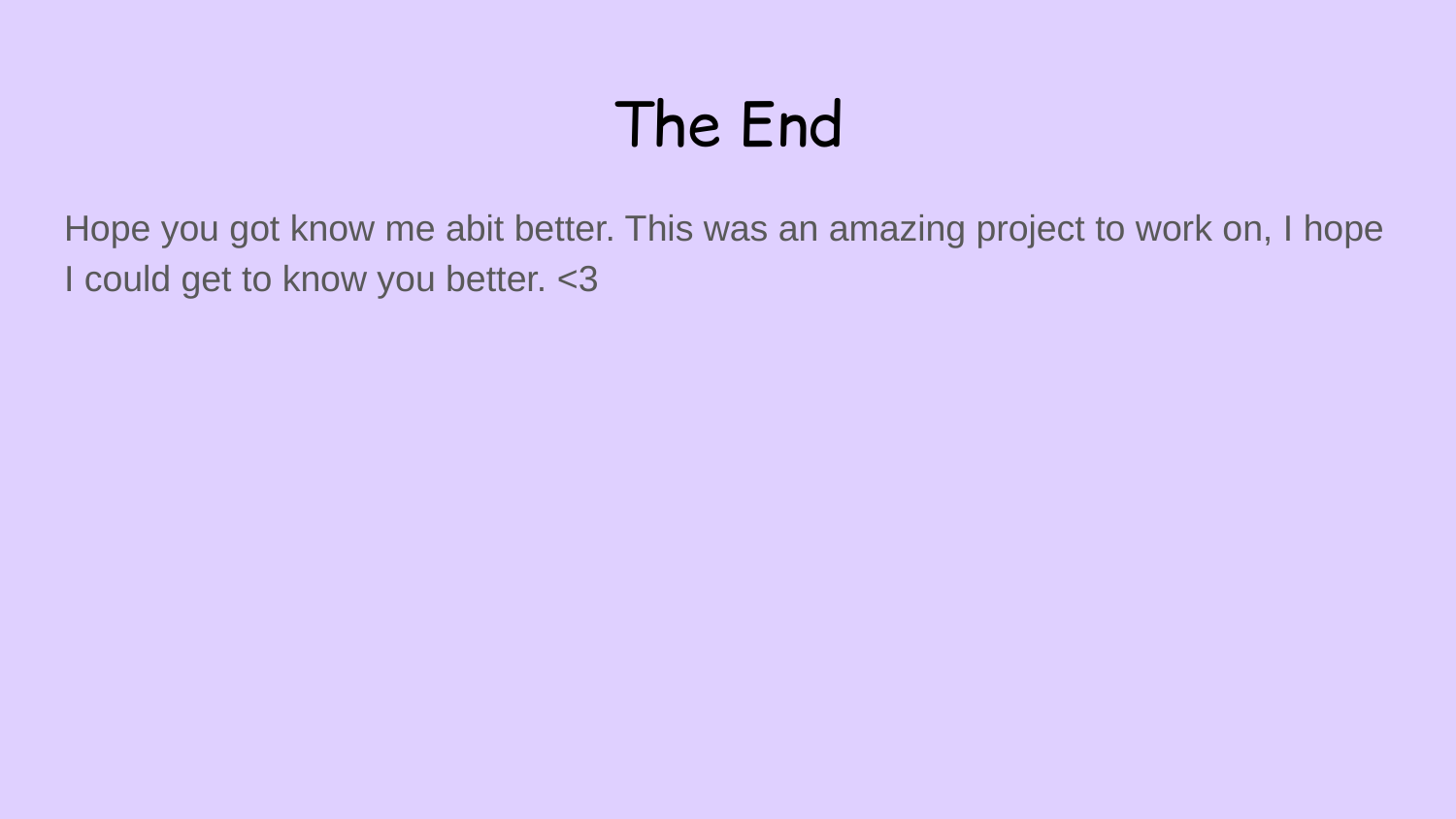

# The End
Hope you got know me abit better. This was an amazing project to work on, I hope I could get to know you better. <3